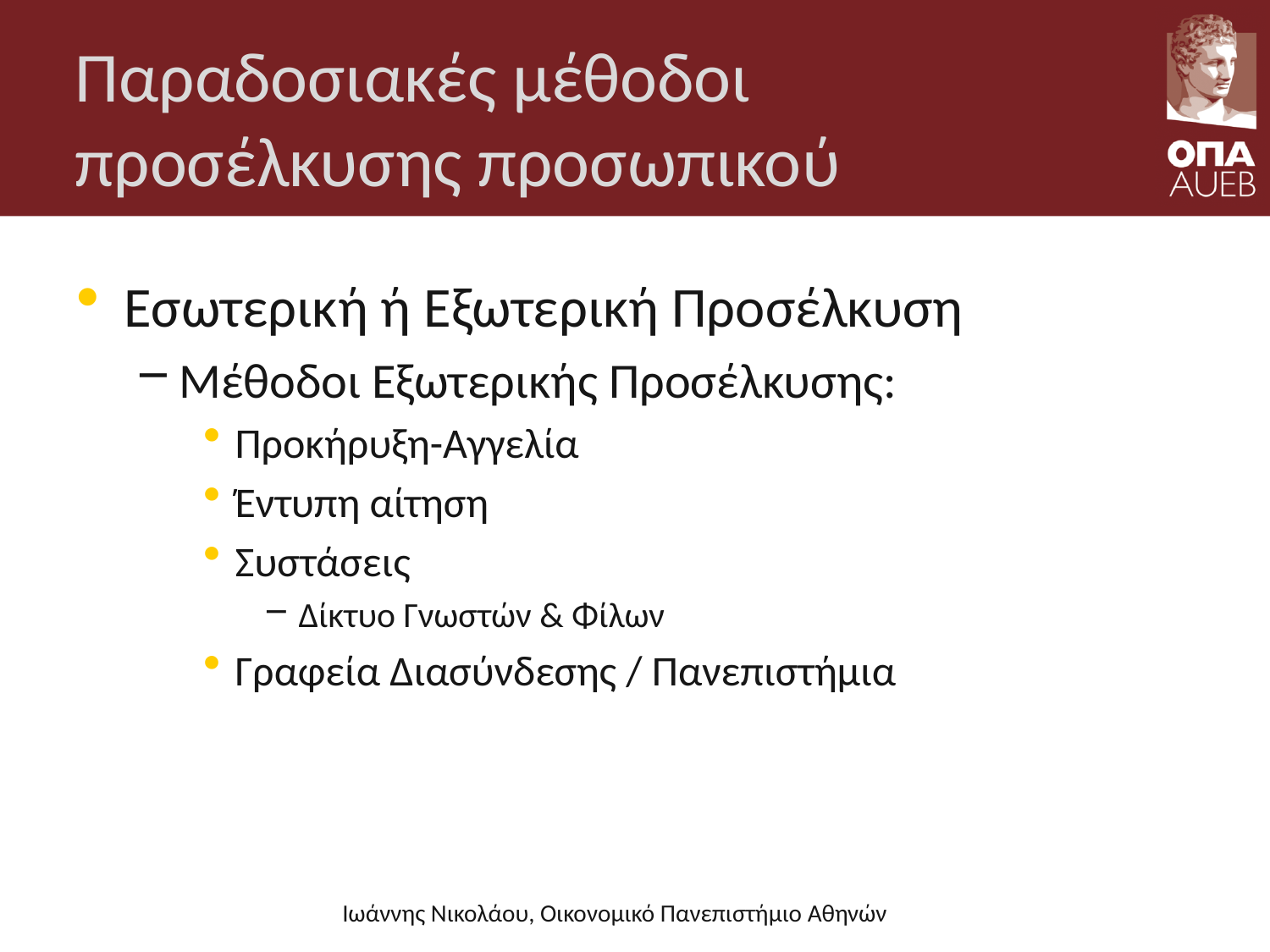

# Παραδοσιακές μέθοδοι προσέλκυσης προσωπικού
Εσωτερική ή Εξωτερική Προσέλκυση
Μέθοδοι Εξωτερικής Προσέλκυσης:
Προκήρυξη-Αγγελία
Έντυπη αίτηση
Συστάσεις
Δίκτυο Γνωστών & Φίλων
Γραφεία Διασύνδεσης / Πανεπιστήμια

Ιωάννης Νικολάου, Οικονομικό Πανεπιστήμιο Αθηνών